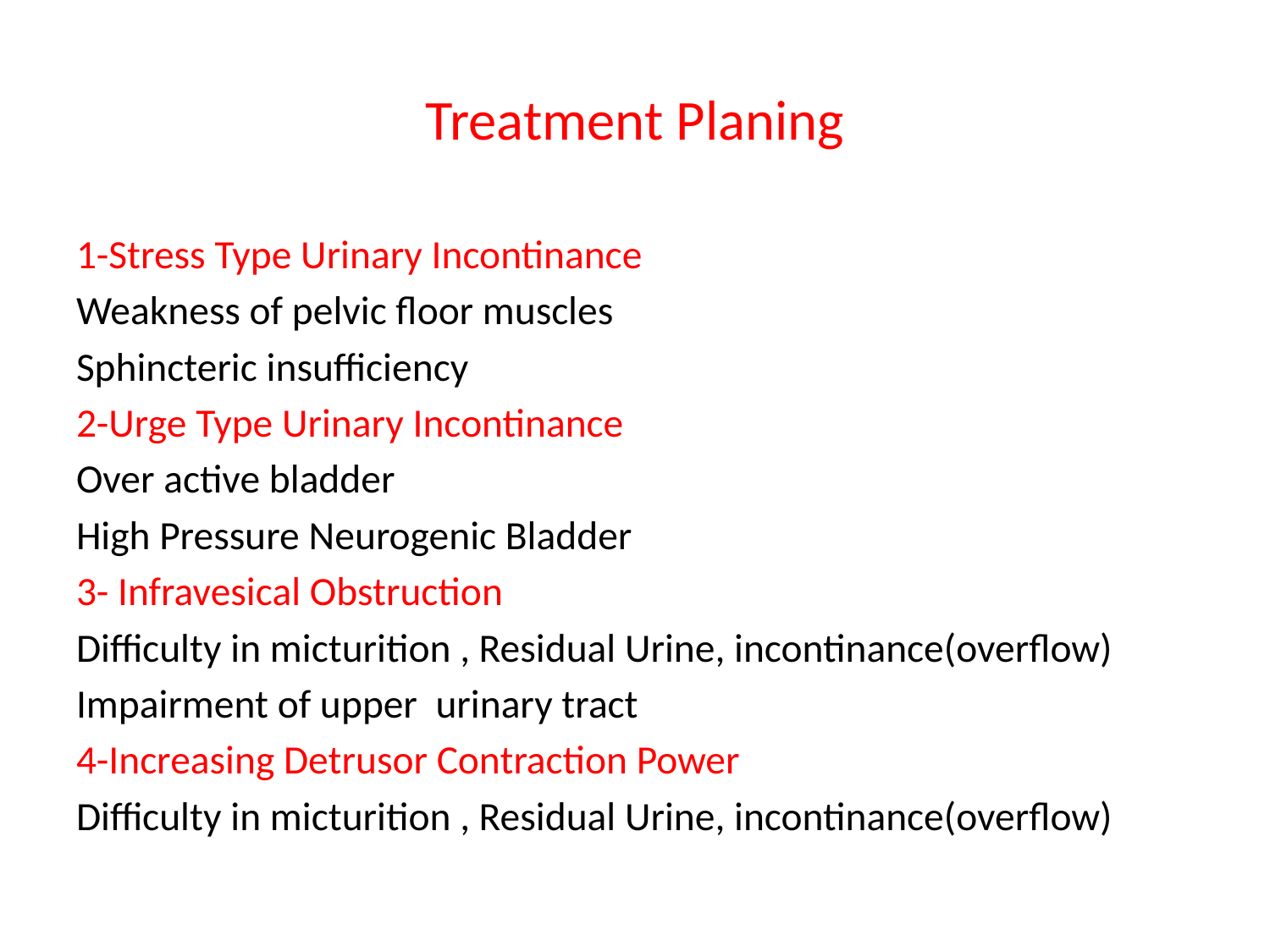

# Treatment Planing
1-Stress Type Urinary Incontinance
Weakness of pelvic floor muscles
Sphincteric insufficiency
2-Urge Type Urinary Incontinance
Over active bladder
High Pressure Neurogenic Bladder
3- Infravesical Obstruction
Difficulty in micturition , Residual Urine, incontinance(overflow)
Impairment of upper  urinary tract
4-Increasing Detrusor Contraction Power
Difficulty in micturition , Residual Urine, incontinance(overflow)